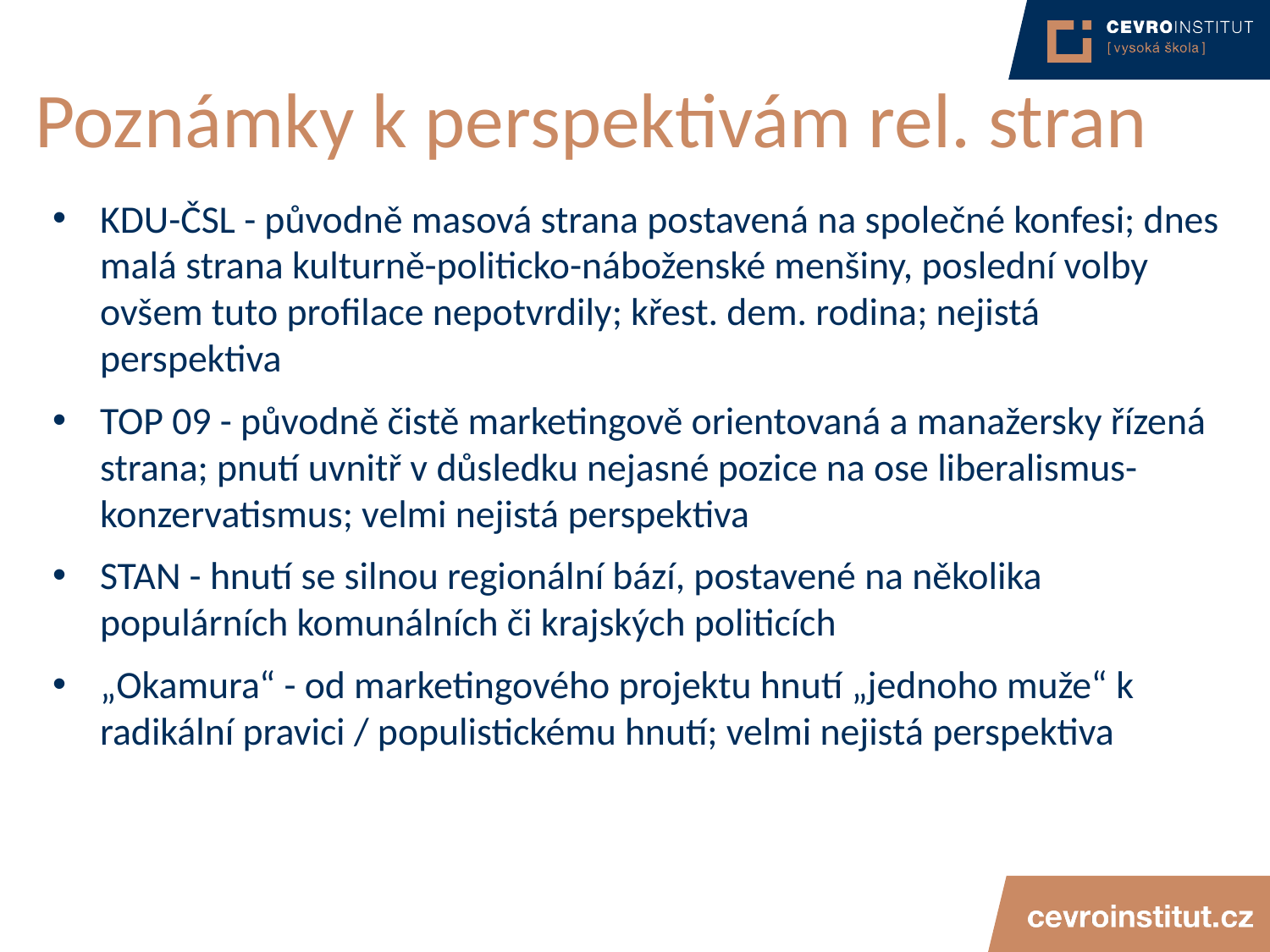

# Poznámky k perspektivám rel. stran
KDU-ČSL - původně masová strana postavená na společné konfesi; dnes malá strana kulturně-politicko-náboženské menšiny, poslední volby ovšem tuto profilace nepotvrdily; křest. dem. rodina; nejistá perspektiva
TOP 09 - původně čistě marketingově orientovaná a manažersky řízená strana; pnutí uvnitř v důsledku nejasné pozice na ose liberalismus-konzervatismus; velmi nejistá perspektiva
STAN - hnutí se silnou regionální bází, postavené na několika populárních komunálních či krajských politicích
„Okamura“ - od marketingového projektu hnutí „jednoho muže“ k radikální pravici / populistickému hnutí; velmi nejistá perspektiva